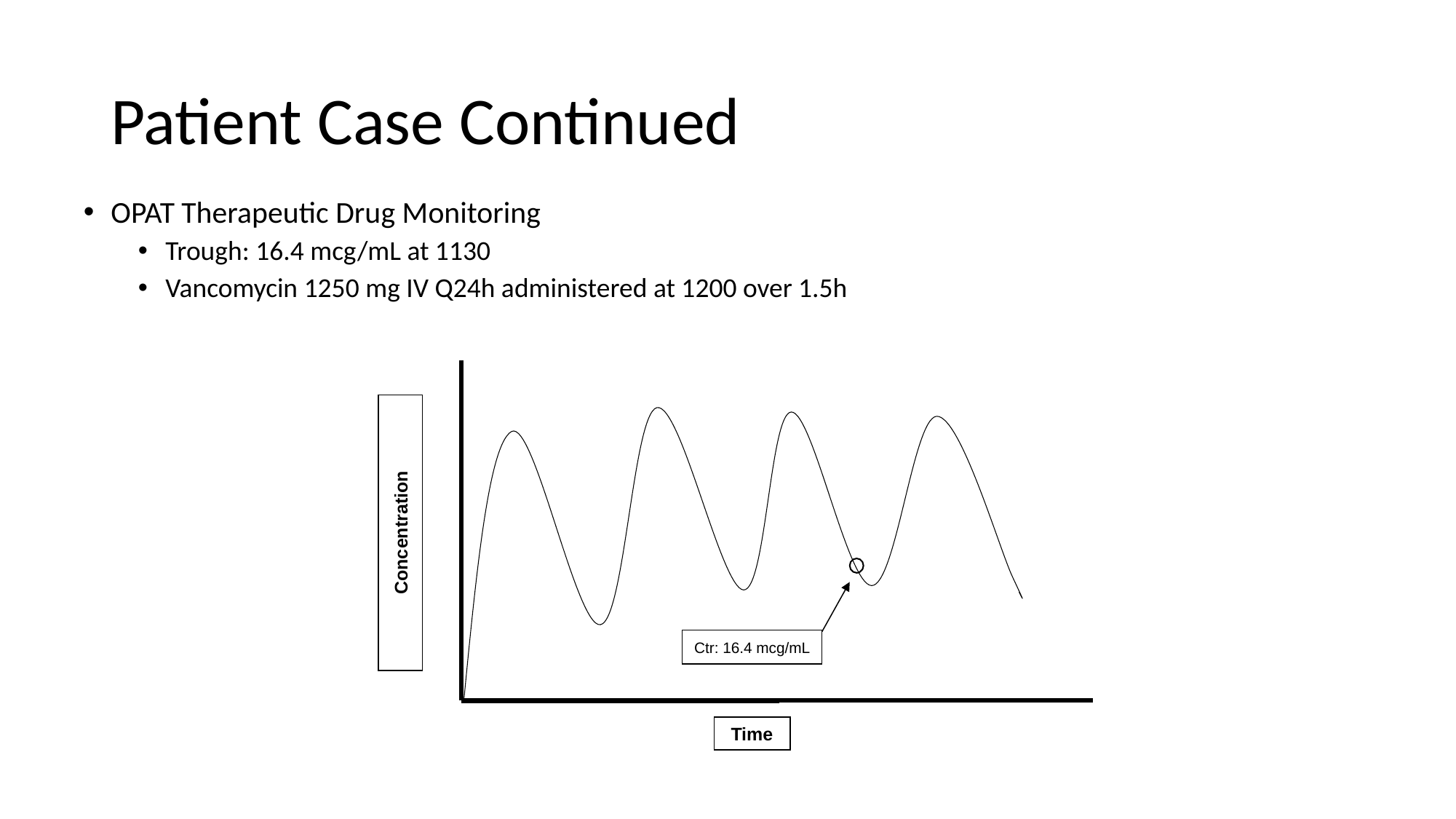

# Patient Case Continued
OPAT Therapeutic Drug Monitoring
Trough: 16.4 mcg/mL at 1130
Vancomycin 1250 mg IV Q24h administered at 1200 over 1.5h

Concentration

Ctr: 16.4 mcg/mL

Time